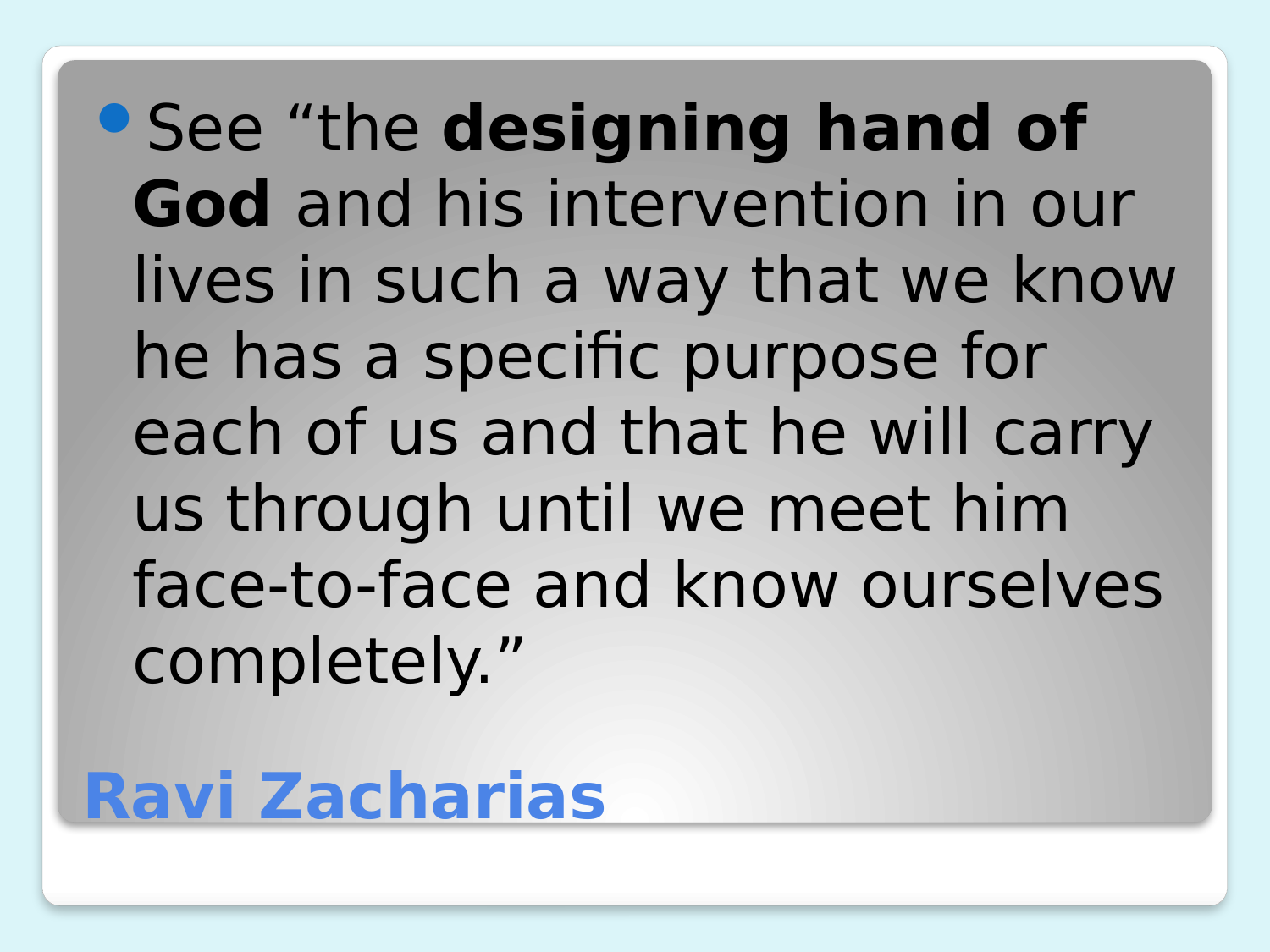

See “the designing hand of God and his intervention in our lives in such a way that we know he has a specific purpose for each of us and that he will carry us through until we meet him face-to-face and know ourselves completely.”
# Ravi Zacharias